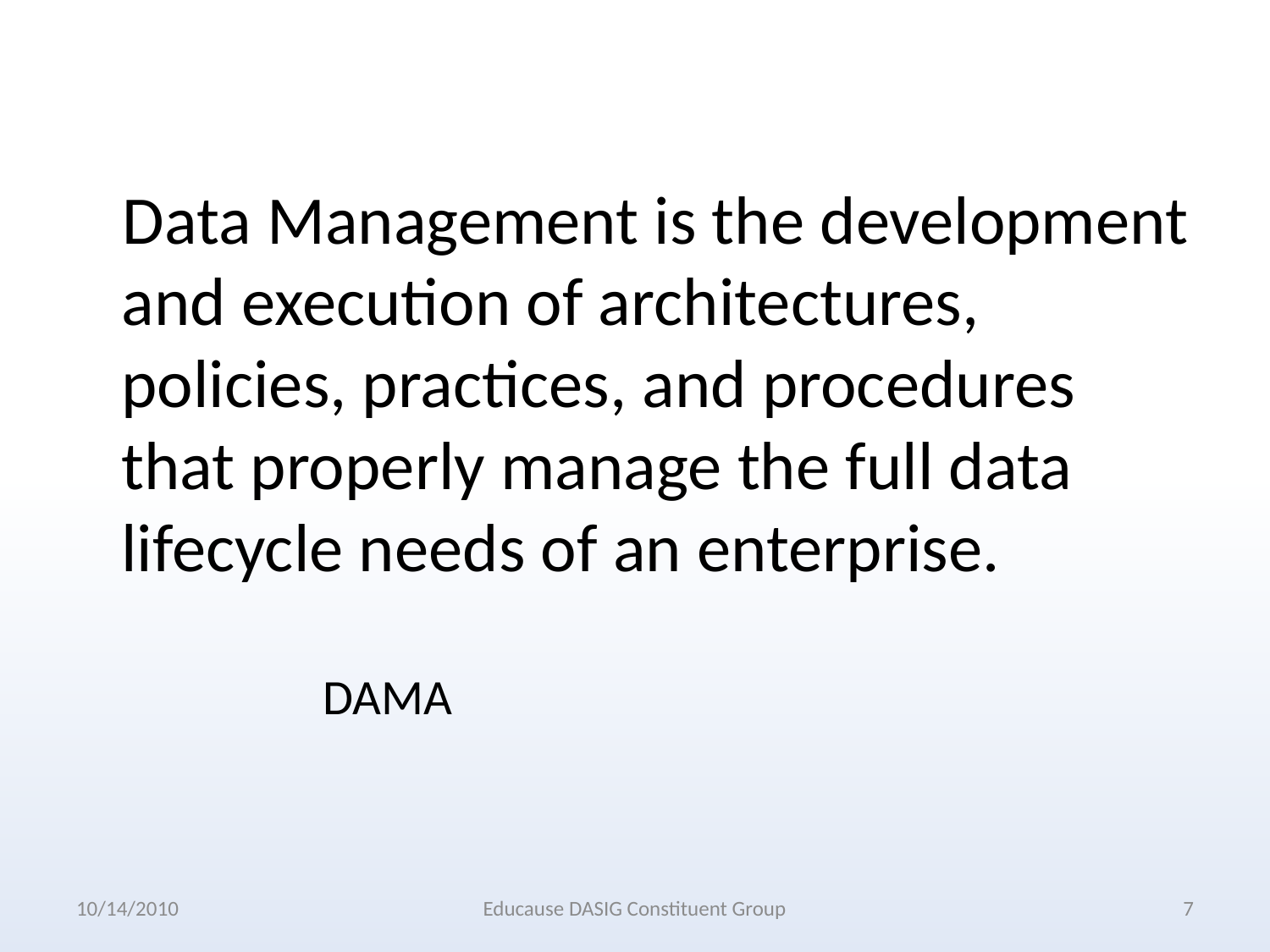

Data Management is the development and execution of architectures, policies, practices, and procedures that properly manage the full data lifecycle needs of an enterprise.

                      DAMA
10/14/2010
Educause DASIG Constituent Group
7